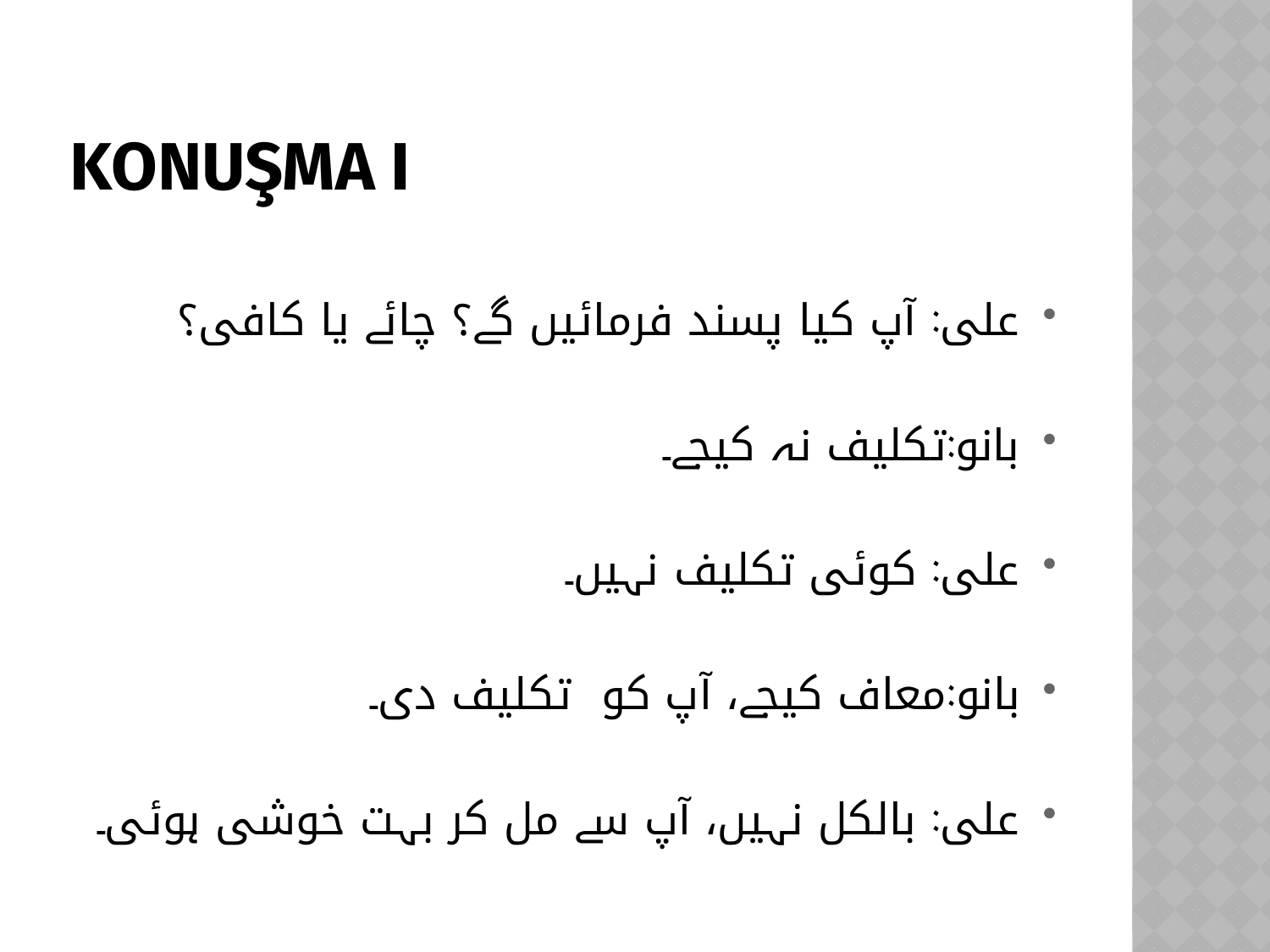

# KONUŞMA I

علی: آپ کیا پسند فرمائیں گے؟ چائے یا کافی؟

بانو:تکلیف نہ کیجے۔

علی: کوئی تکلیف نہیں۔

بانو:	معاف کیجے، آپ کو  تکلیف دی۔

علی: بالکل نہیں، آپ سے مل کر بہت خوشی ہوئی۔